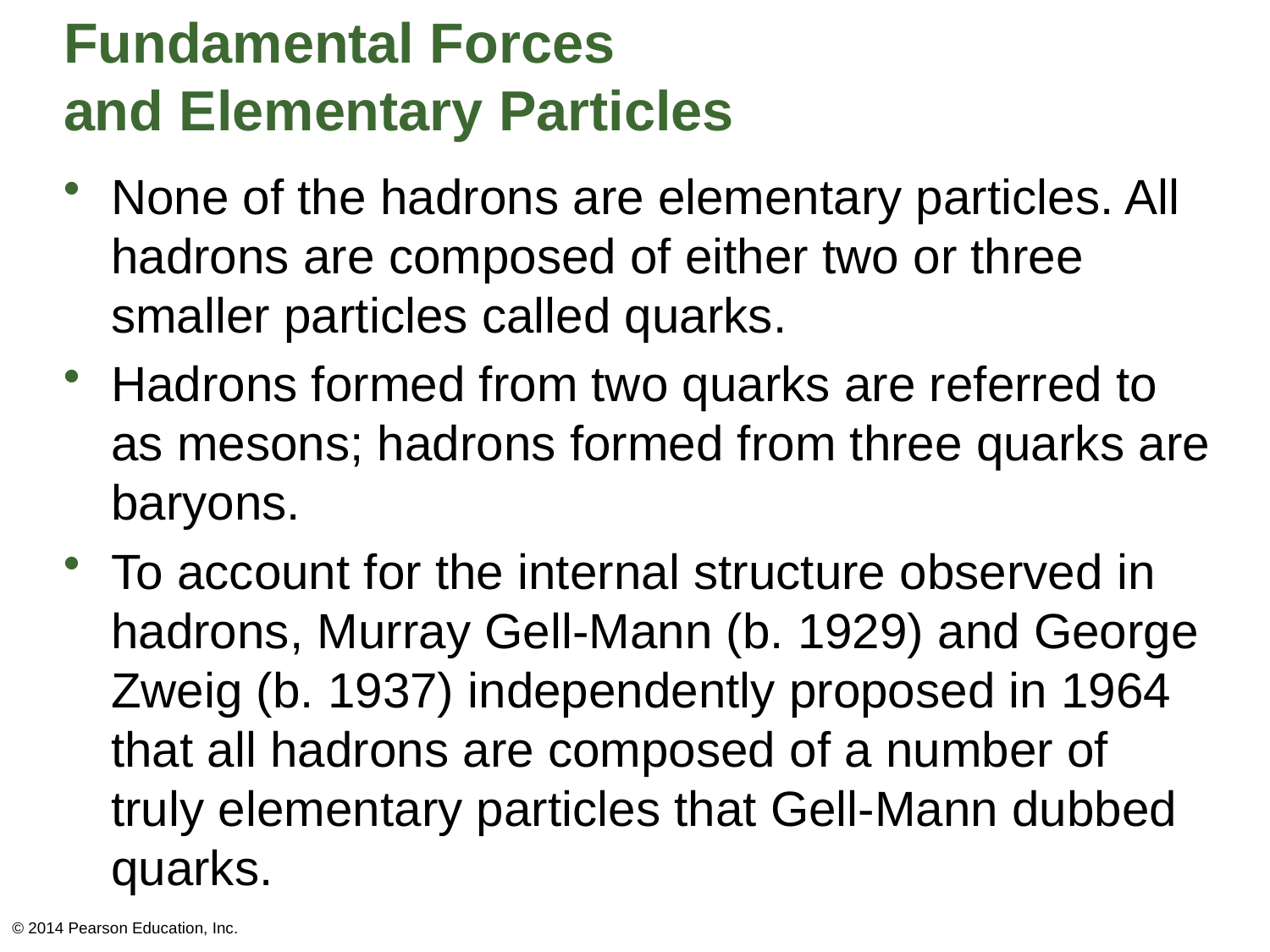

# Fundamental Forces and Elementary Particles
None of the hadrons are elementary particles. All hadrons are composed of either two or three smaller particles called quarks.
Hadrons formed from two quarks are referred to as mesons; hadrons formed from three quarks are baryons.
To account for the internal structure observed in hadrons, Murray Gell-Mann (b. 1929) and George Zweig (b. 1937) independently proposed in 1964 that all hadrons are composed of a number of truly elementary particles that Gell-Mann dubbed quarks.
© 2014 Pearson Education, Inc.